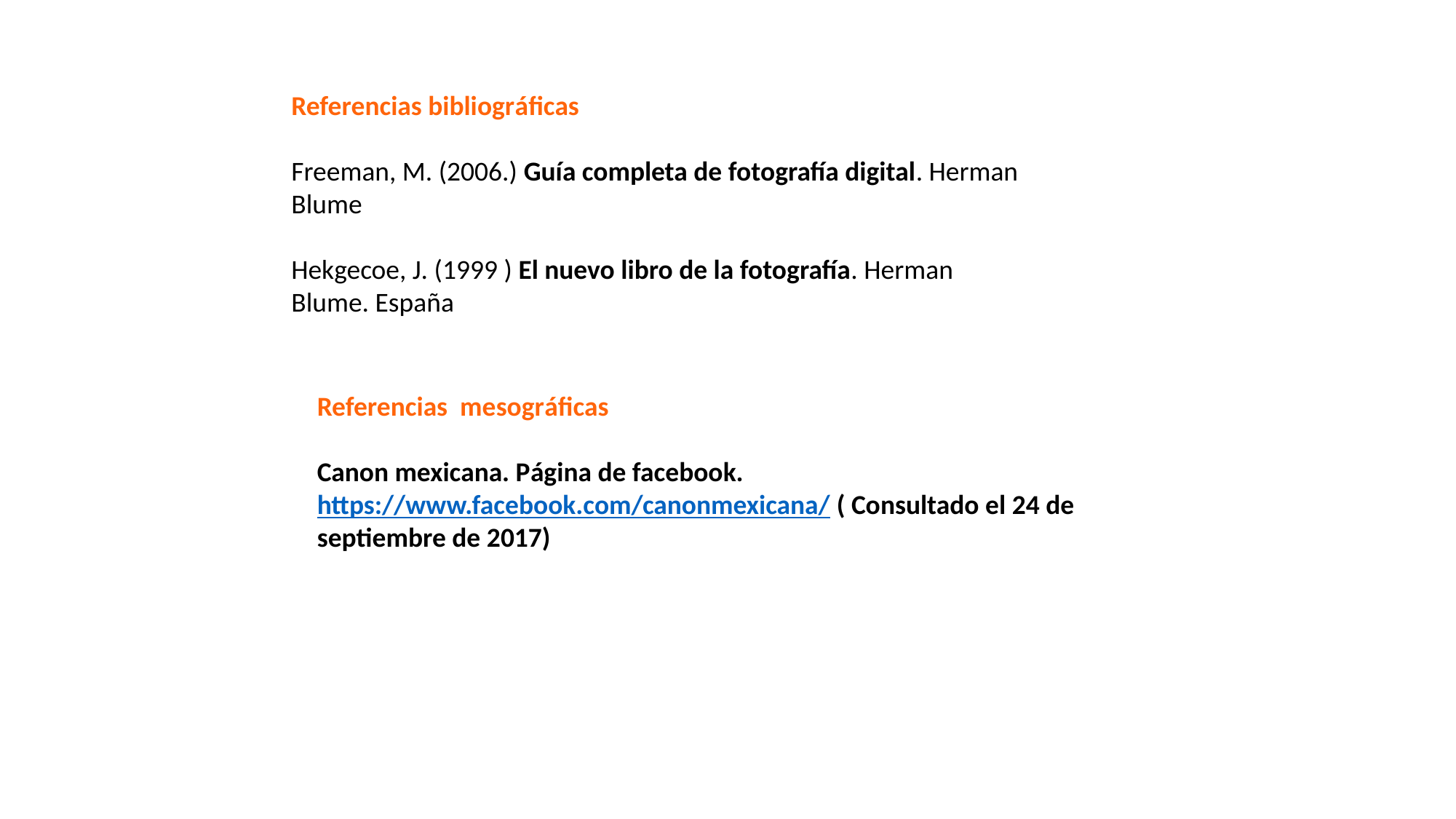

Referencias bibliográficas

Freeman, M. (2006.) Guía completa de fotografía digital. Herman Blume

Hekgecoe, J. (1999 ) El nuevo libro de la fotografía. Herman Blume. España

Referencias  mesográficas

Canon mexicana. Página de facebook. https://www.facebook.com/canonmexicana/ ( Consultado el 24 de septiembre de 2017)